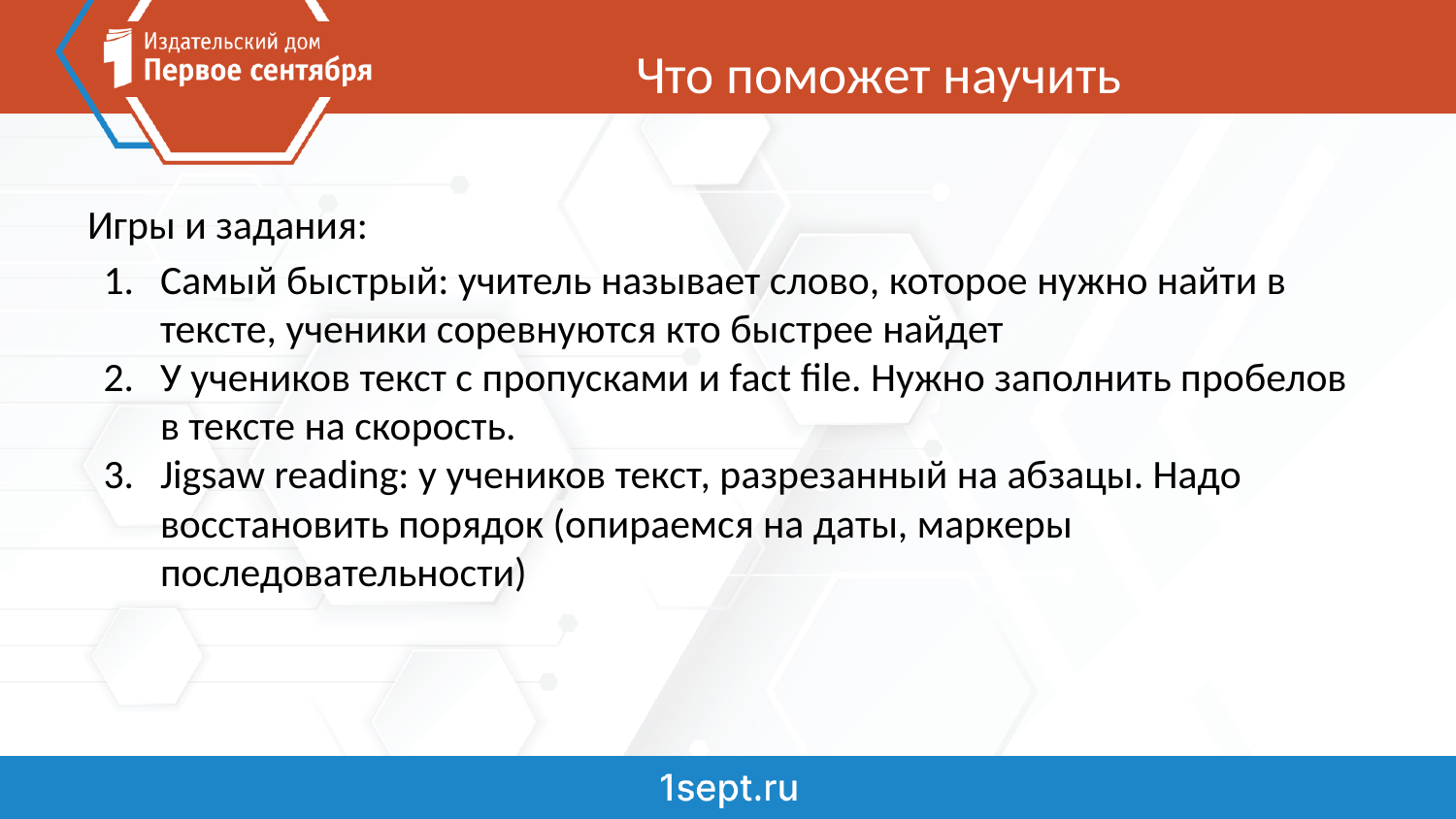

# Что поможет научить
Игры и задания:
Самый быстрый: учитель называет слово, которое нужно найти в тексте, ученики соревнуются кто быстрее найдет
У учеников текст с пропусками и fact file. Нужно заполнить пробелов в тексте на скорость.
Jigsaw reading: у учеников текст, разрезанный на абзацы. Надо восстановить порядок (опираемся на даты, маркеры последовательности)